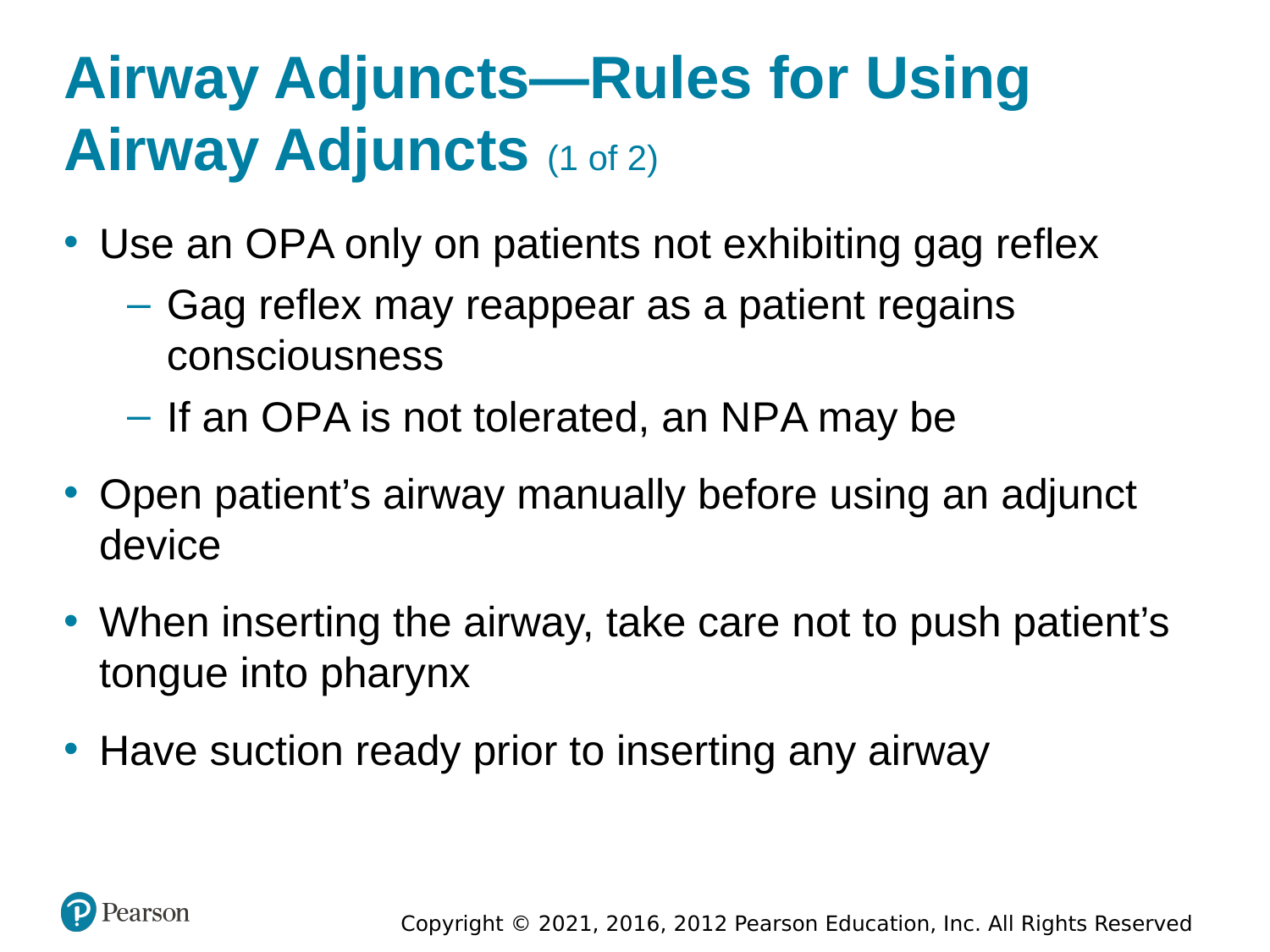

# Airway Adjuncts—Rules for Using Airway Adjuncts (1 of 2)
Use an O P A only on patients not exhibiting gag reflex
Gag reflex may reappear as a patient regains consciousness
If an O P A is not tolerated, an N P A may be
Open patient’s airway manually before using an adjunct device
When inserting the airway, take care not to push patient’s tongue into pharynx
Have suction ready prior to inserting any airway